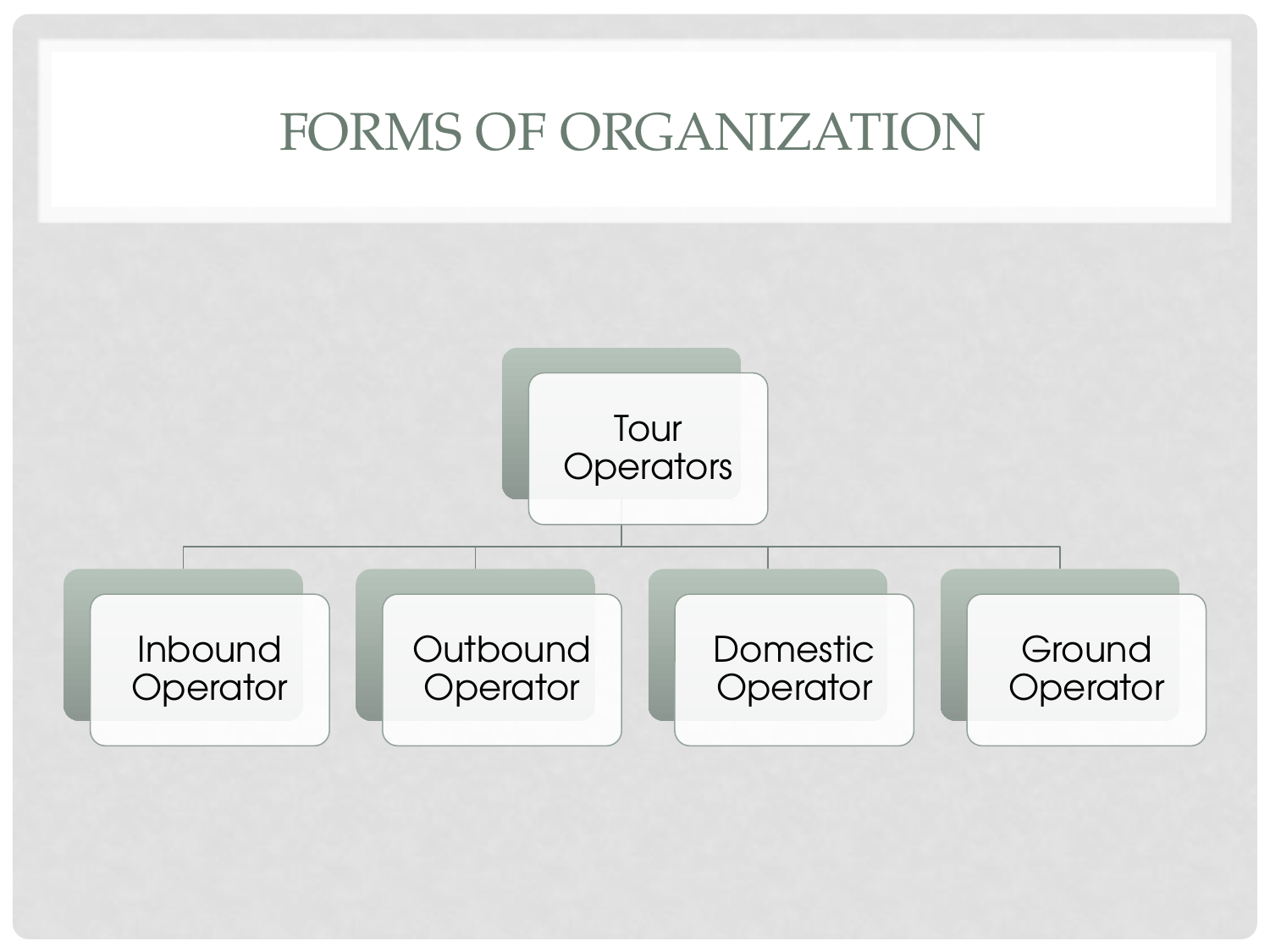

# Forms of organization
Tour Operators
Inbound Operator
Outbound Operator
Domestic Operator
Ground Operator